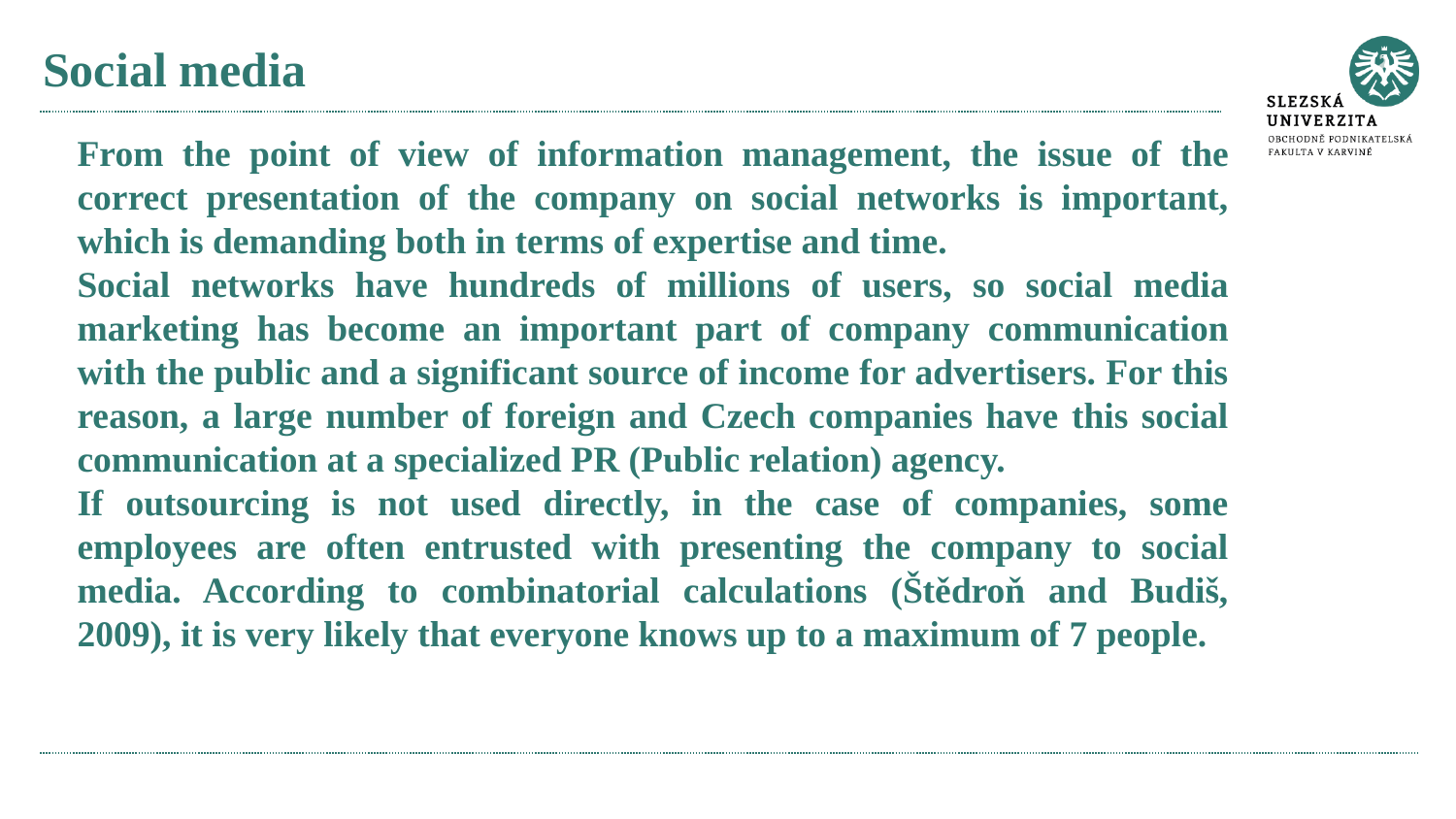

# Social media
From the point of view of information management, the issue of the correct presentation of the company on social networks is important, which is demanding both in terms of expertise and time.
Social networks have hundreds of millions of users, so social media marketing has become an important part of company communication with the public and a significant source of income for advertisers. For this reason, a large number of foreign and Czech companies have this social communication at a specialized PR (Public relation) agency.
If outsourcing is not used directly, in the case of companies, some employees are often entrusted with presenting the company to social media. According to combinatorial calculations (Štědroň and Budiš, 2009), it is very likely that everyone knows up to a maximum of 7 people.